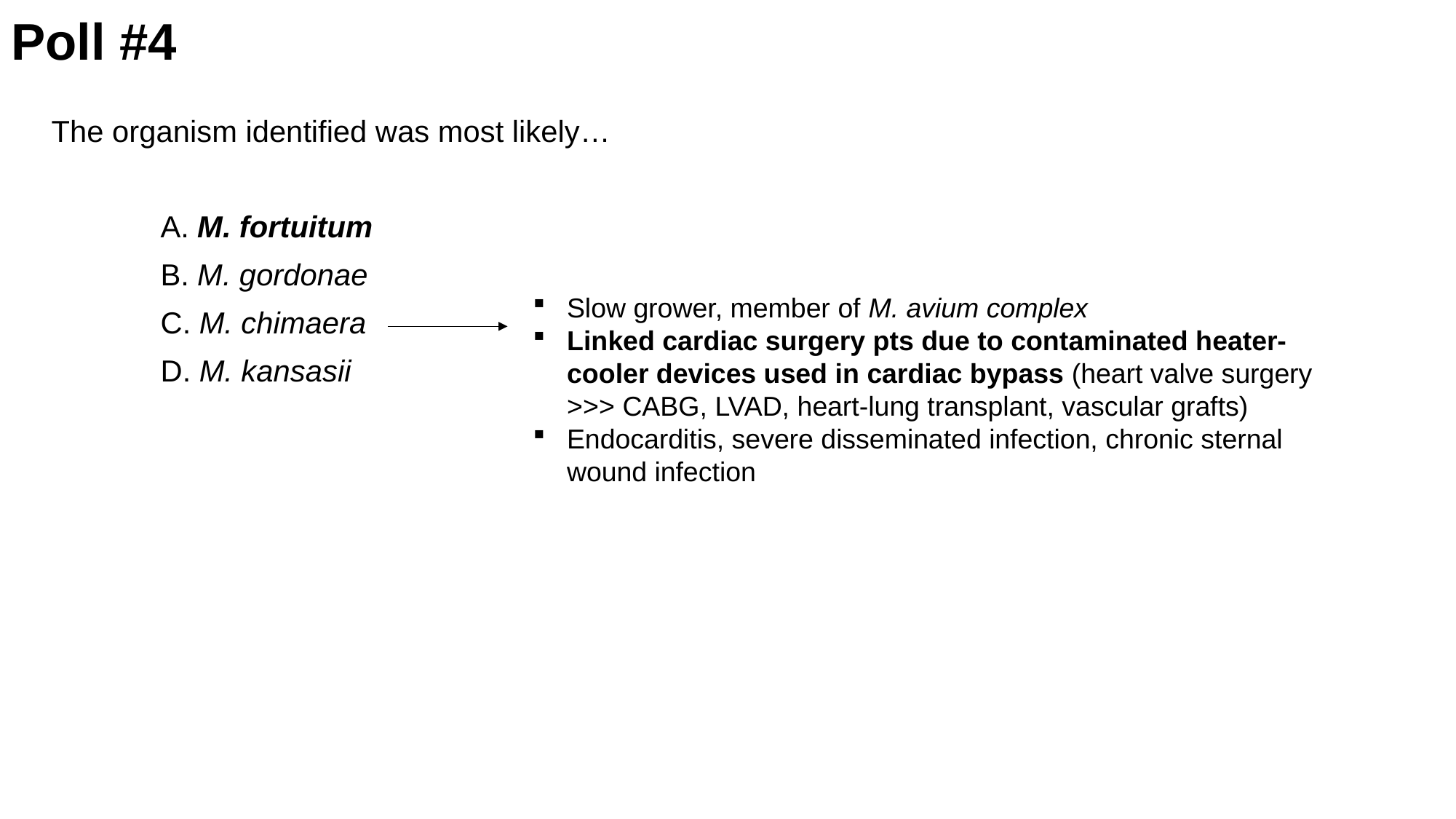

# Poll #4
The organism identified was most likely…

	A. M. fortuitum
	B. M. gordonae
	C. M. chimaera
	D. M. kansasii
Slow grower, member of M. avium complex
Linked cardiac surgery pts due to contaminated heater-cooler devices used in cardiac bypass (heart valve surgery >>> CABG, LVAD, heart-lung transplant, vascular grafts)
Endocarditis, severe disseminated infection, chronic sternal wound infection